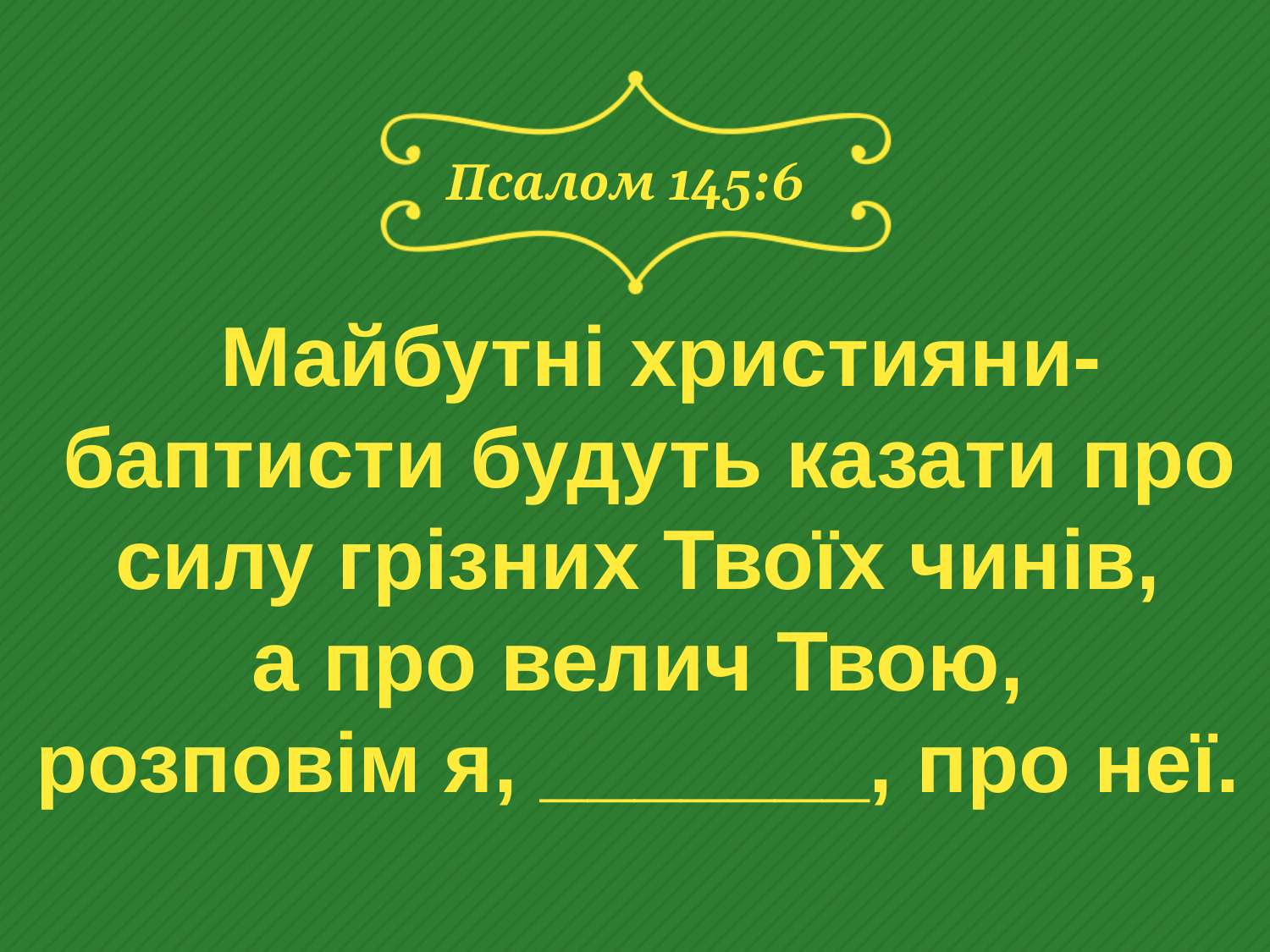

# Псалом 145:6

 Майбутні християни-баптисти будуть казати про силу грізних Твоїх чинів,
а про велич Твою,
розповім я, _______, про неї.